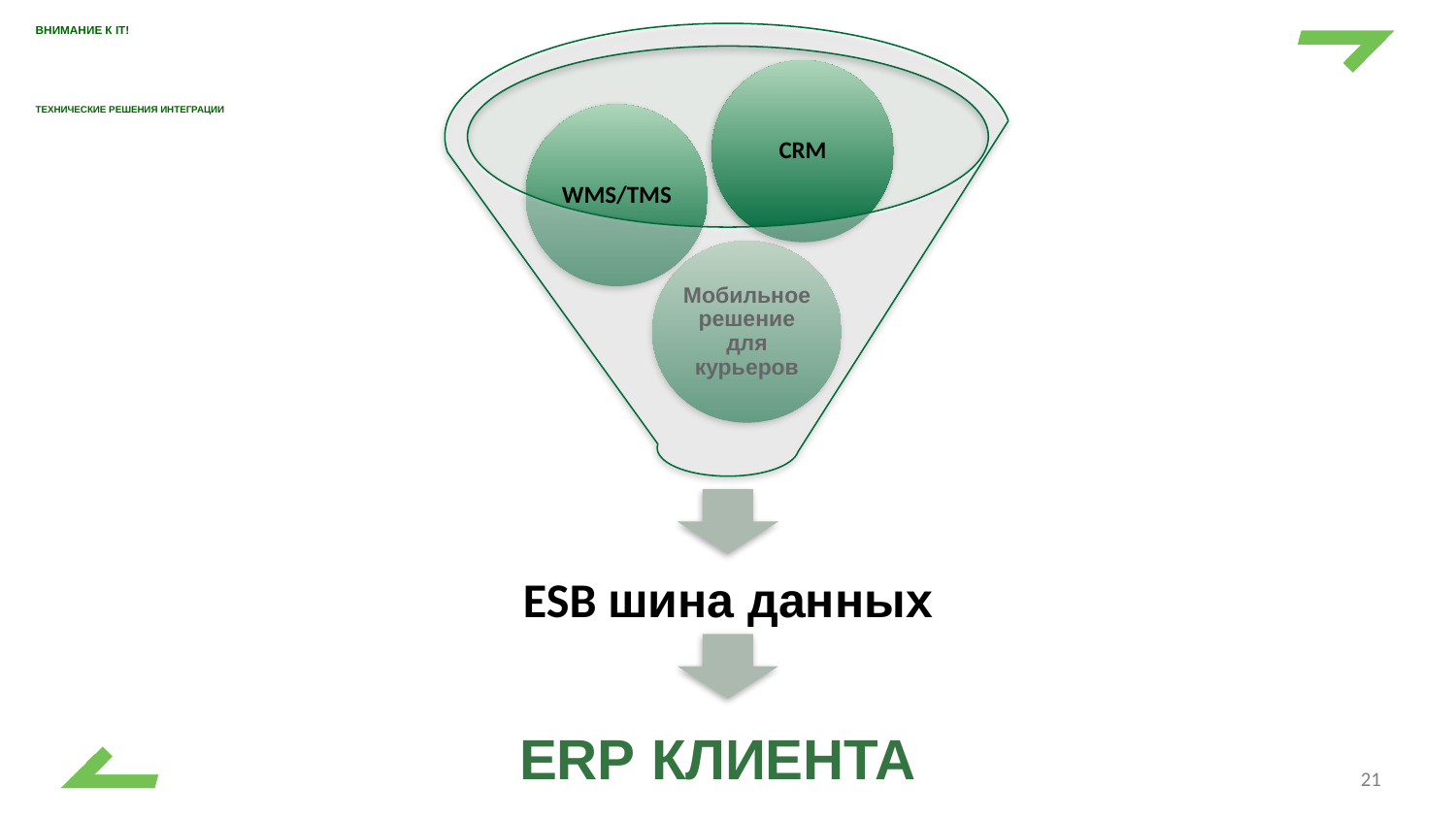

# Внимание к IT! Технические решения интеграции
ESB шина данных
Мобильное решение для курьеров
WMS/TMS
CRM

ERP КЛИЕНТА
21